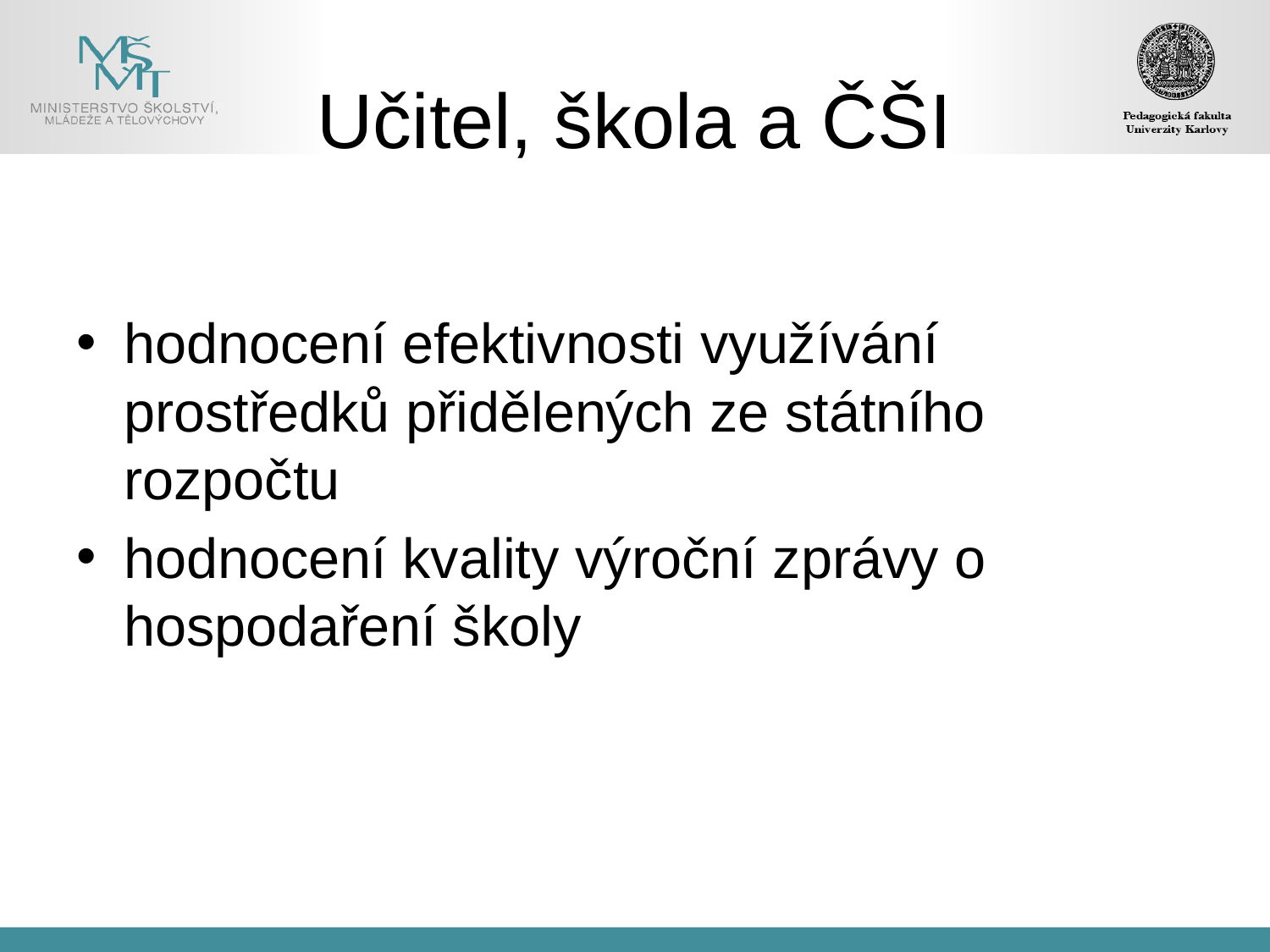

# Učitel, škola a ČŠI

hodnocení efektivnosti využívání prostředků přidělených ze státního rozpočtu
hodnocení kvality výroční zprávy o hospodaření školy